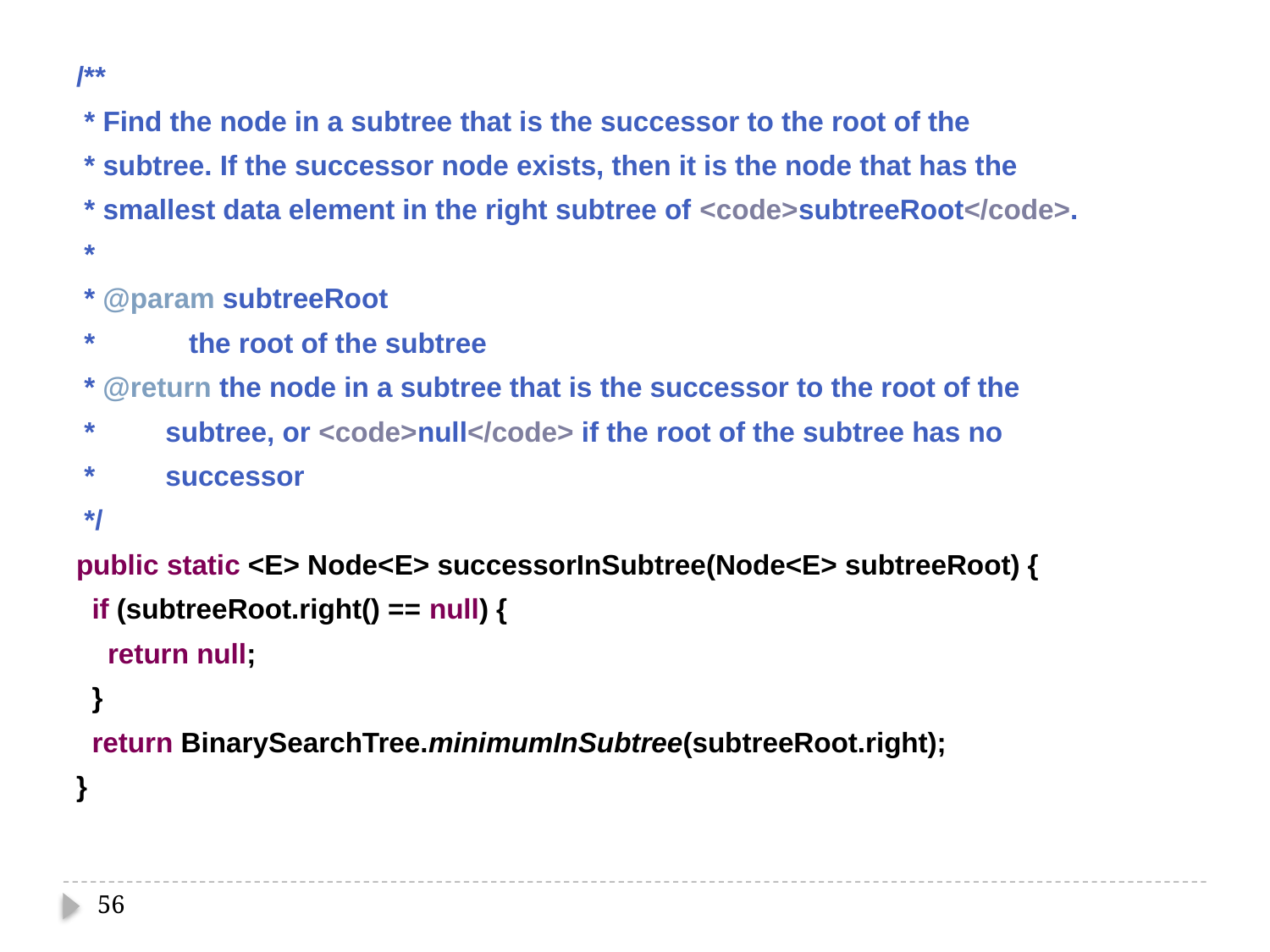

/**
 * Find the node in a subtree that is the successor to the root of the
 * subtree. If the successor node exists, then it is the node that has the
 * smallest data element in the right subtree of <code>subtreeRoot</code>.
 *
 * @param subtreeRoot
 *            the root of the subtree
 * @return the node in a subtree that is the successor to the root of the
 *         subtree, or <code>null</code> if the root of the subtree has no
 *         successor
 */
public static <E> Node<E> successorInSubtree(Node<E> subtreeRoot) {
  if (subtreeRoot.right() == null) {
    return null;
  }
  return BinarySearchTree.minimumInSubtree(subtreeRoot.right);
}
56